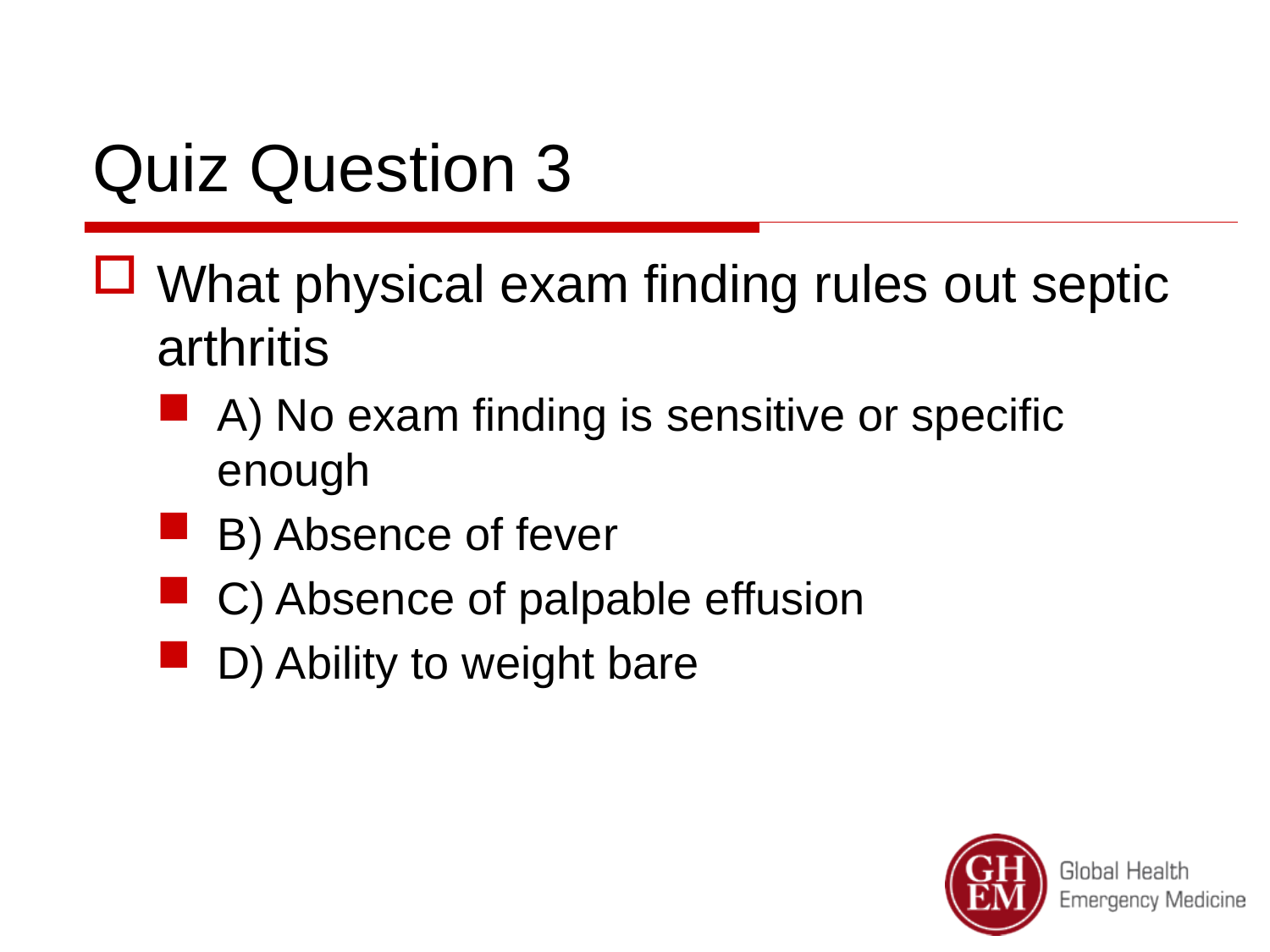

# Quiz Question 3
What physical exam finding rules out septic arthritis
A) No exam finding is sensitive or specific enough
B) Absence of fever
C) Absence of palpable effusion
D) Ability to weight bare